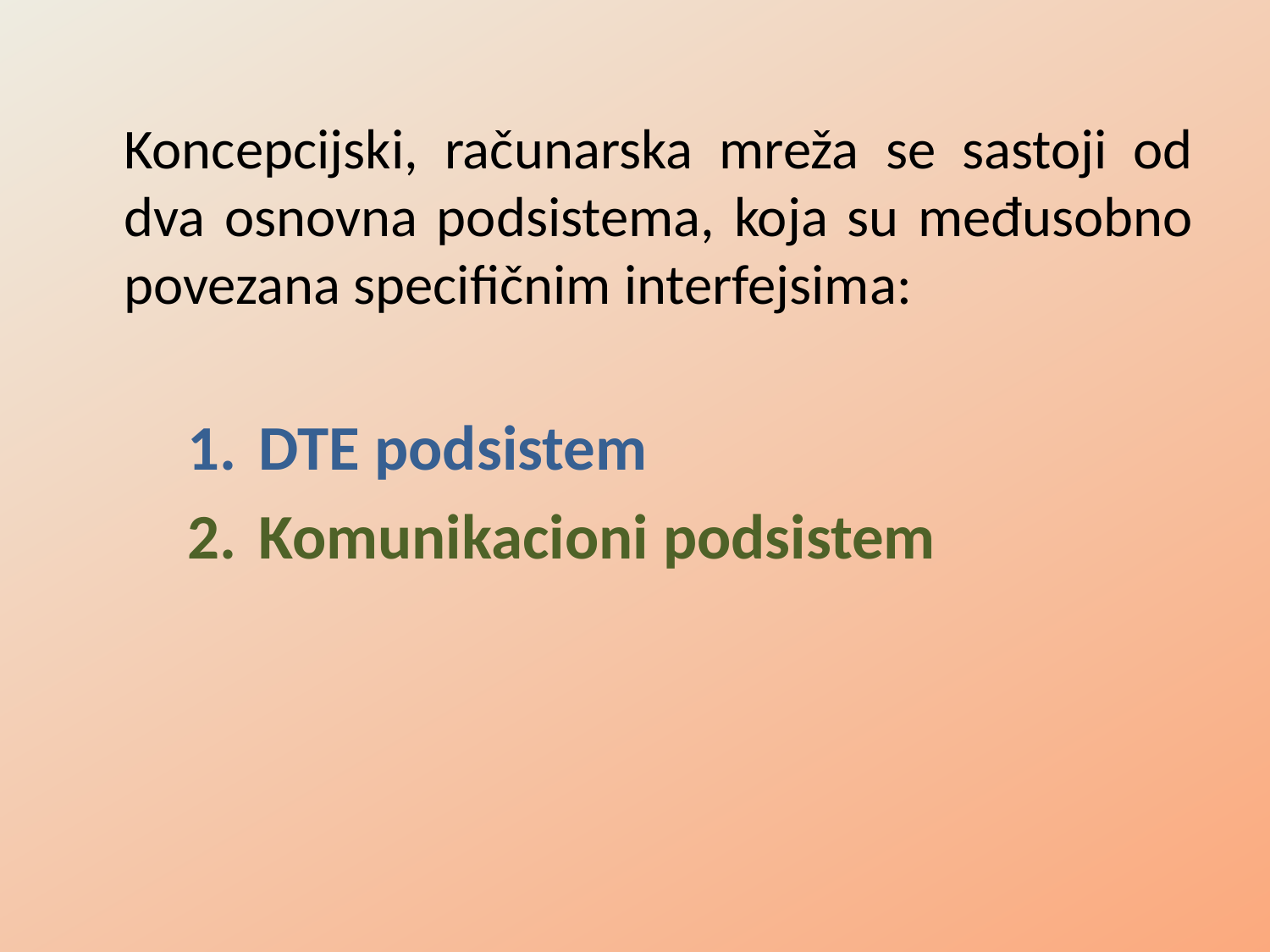

Koncepcijski, računarska mreža se sastoji od dva osnovna podsistema, koja su međusobno povezana specifičnim interfejsima:

DTE podsistem
Komunikacioni podsistem